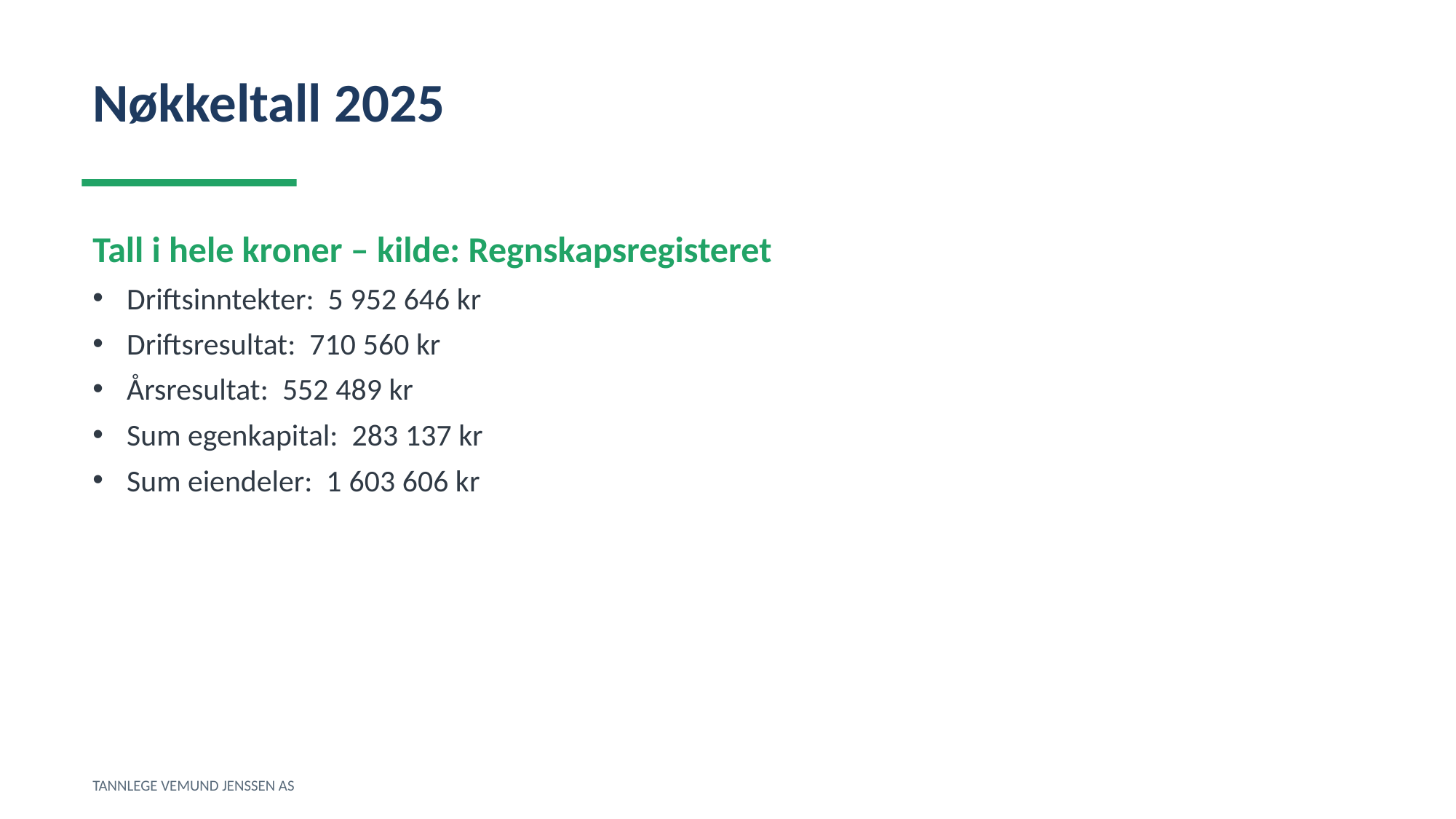

Nøkkeltall 2025

Tall i hele kroner – kilde: Regnskapsregisteret
Driftsinntekter:  5 952 646 kr
Driftsresultat:  710 560 kr
Årsresultat:  552 489 kr
Sum egenkapital:  283 137 kr
Sum eiendeler:  1 603 606 kr
TANNLEGE VEMUND JENSSEN AS